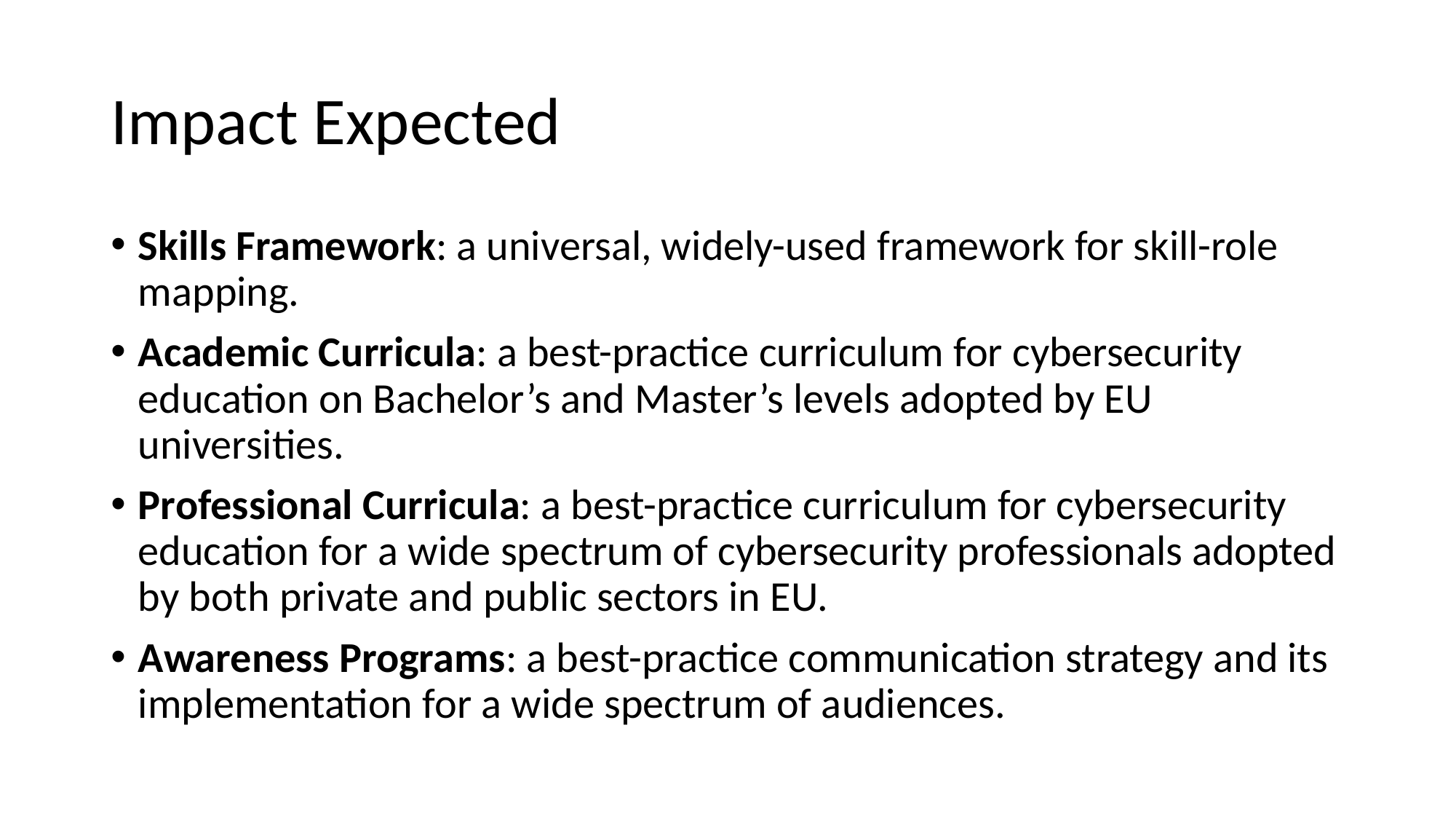

# Impact Expected
Skills Framework: a universal, widely-used framework for skill-role mapping.
Academic Curricula: a best-practice curriculum for cybersecurity education on Bachelor’s and Master’s levels adopted by EU universities.
Professional Curricula: a best-practice curriculum for cybersecurity education for a wide spectrum of cybersecurity professionals adopted by both private and public sectors in EU.
Awareness Programs: a best-practice communication strategy and its implementation for a wide spectrum of audiences.